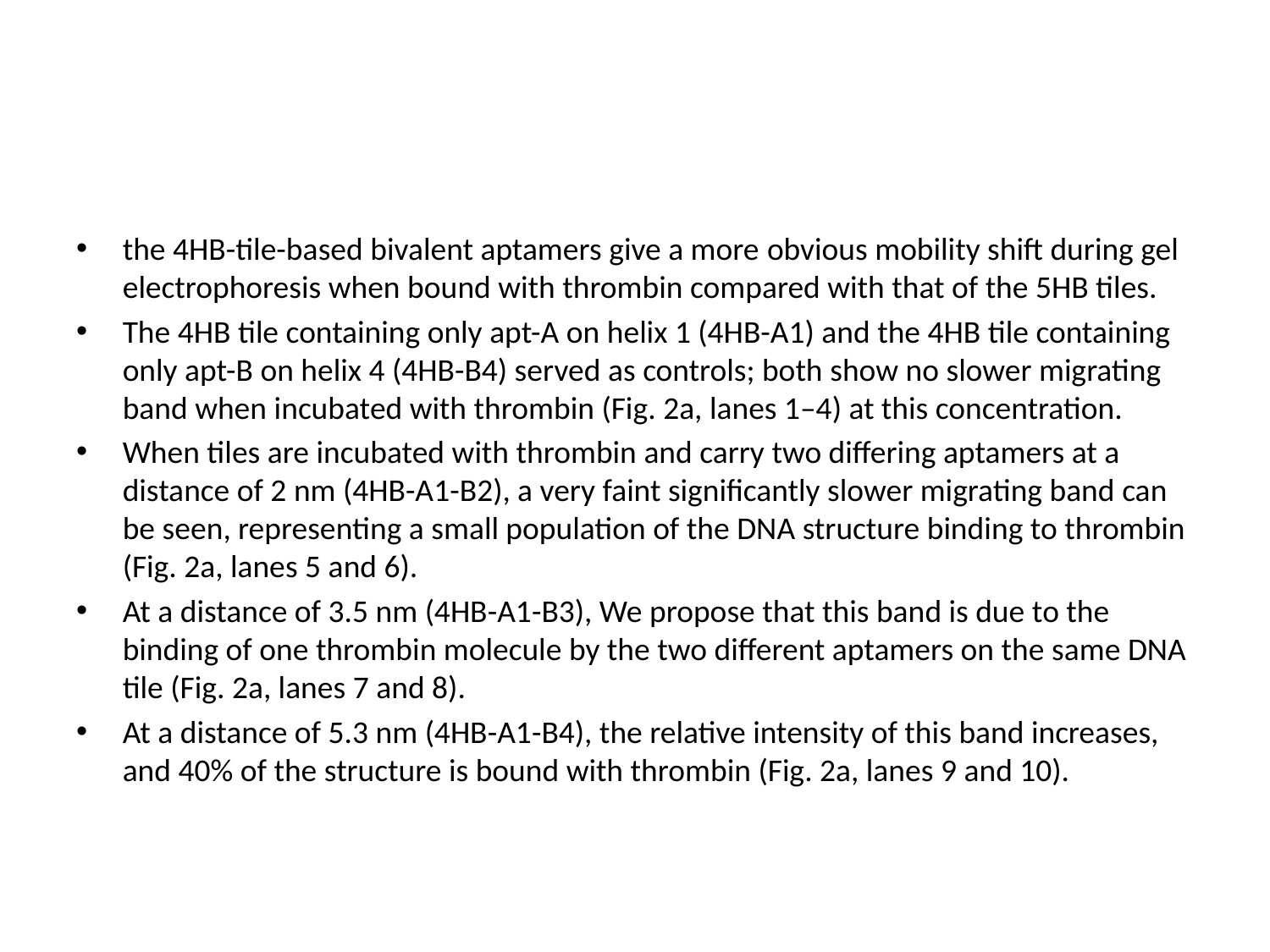

#
the 4HB-tile-based bivalent aptamers give a more obvious mobility shift during gel electrophoresis when bound with thrombin compared with that of the 5HB tiles.
The 4HB tile containing only apt-A on helix 1 (4HB-A1) and the 4HB tile containing only apt-B on helix 4 (4HB-B4) served as controls; both show no slower migrating band when incubated with thrombin (Fig. 2a, lanes 1–4) at this concentration.
When tiles are incubated with thrombin and carry two differing aptamers at a distance of 2 nm (4HB-A1-B2), a very faint significantly slower migrating band can be seen, representing a small population of the DNA structure binding to thrombin (Fig. 2a, lanes 5 and 6).
At a distance of 3.5 nm (4HB-A1-B3), We propose that this band is due to the binding of one thrombin molecule by the two different aptamers on the same DNA tile (Fig. 2a, lanes 7 and 8).
At a distance of 5.3 nm (4HB-A1-B4), the relative intensity of this band increases, and 40% of the structure is bound with thrombin (Fig. 2a, lanes 9 and 10).